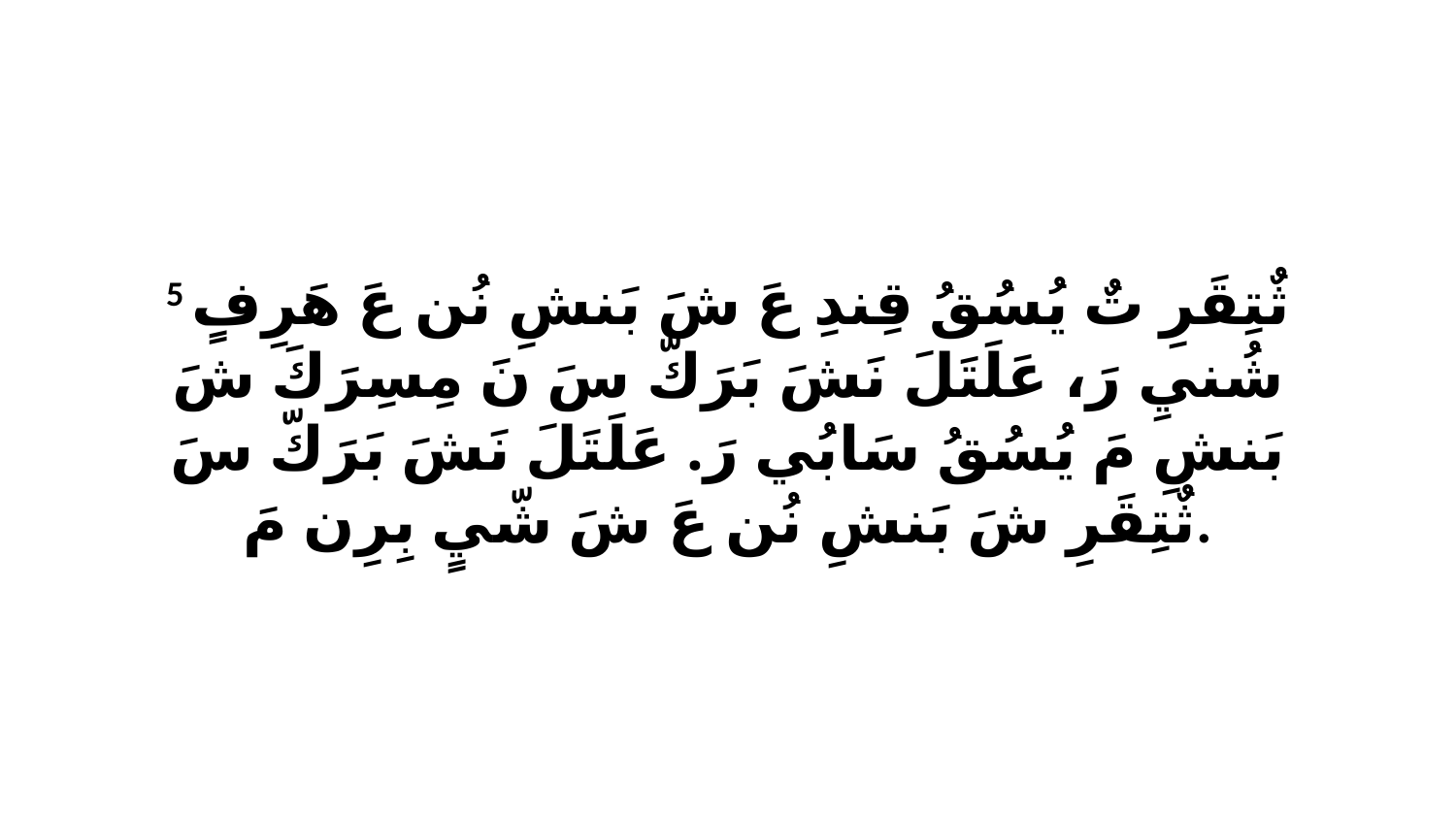

5 ثٌتِقَرِ تٌ يُسُقُ قِندِ عَ شَ بَنشِ نُن عَ هَرِفٍ شُنيِ رَ، عَلَتَلَ نَشَ بَرَكّ سَ نَ مِسِرَكَ شَ بَنشِ مَ يُسُقُ سَابُي رَ. عَلَتَلَ نَشَ بَرَكّ سَ ثٌتِقَرِ شَ بَنشِ نُن عَ شَ شّيٍ بِرِن مَ.